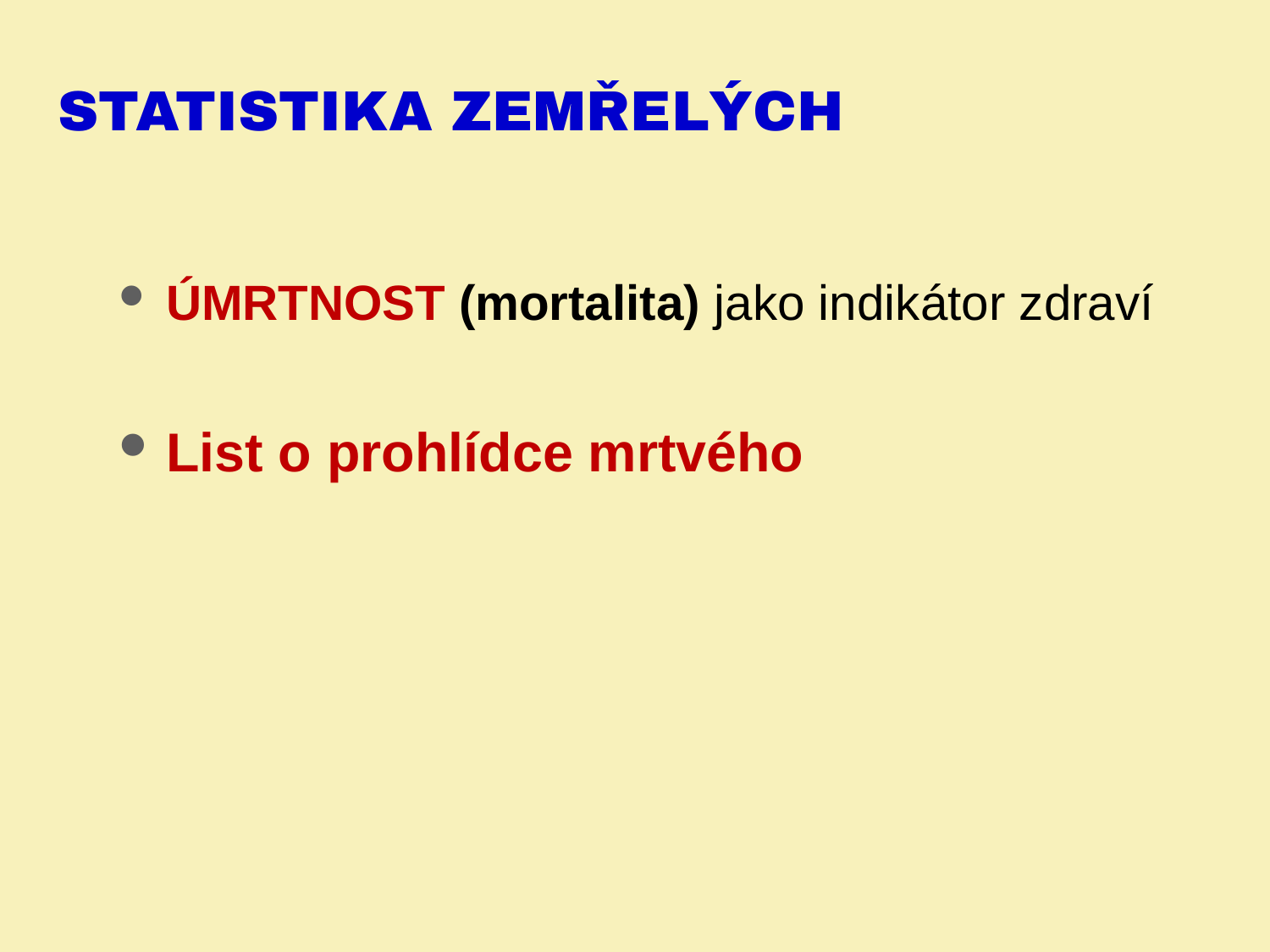

# Statistika zemřelých
ÚMRTNOST (mortalita) jako indikátor zdraví

List o prohlídce mrtvého